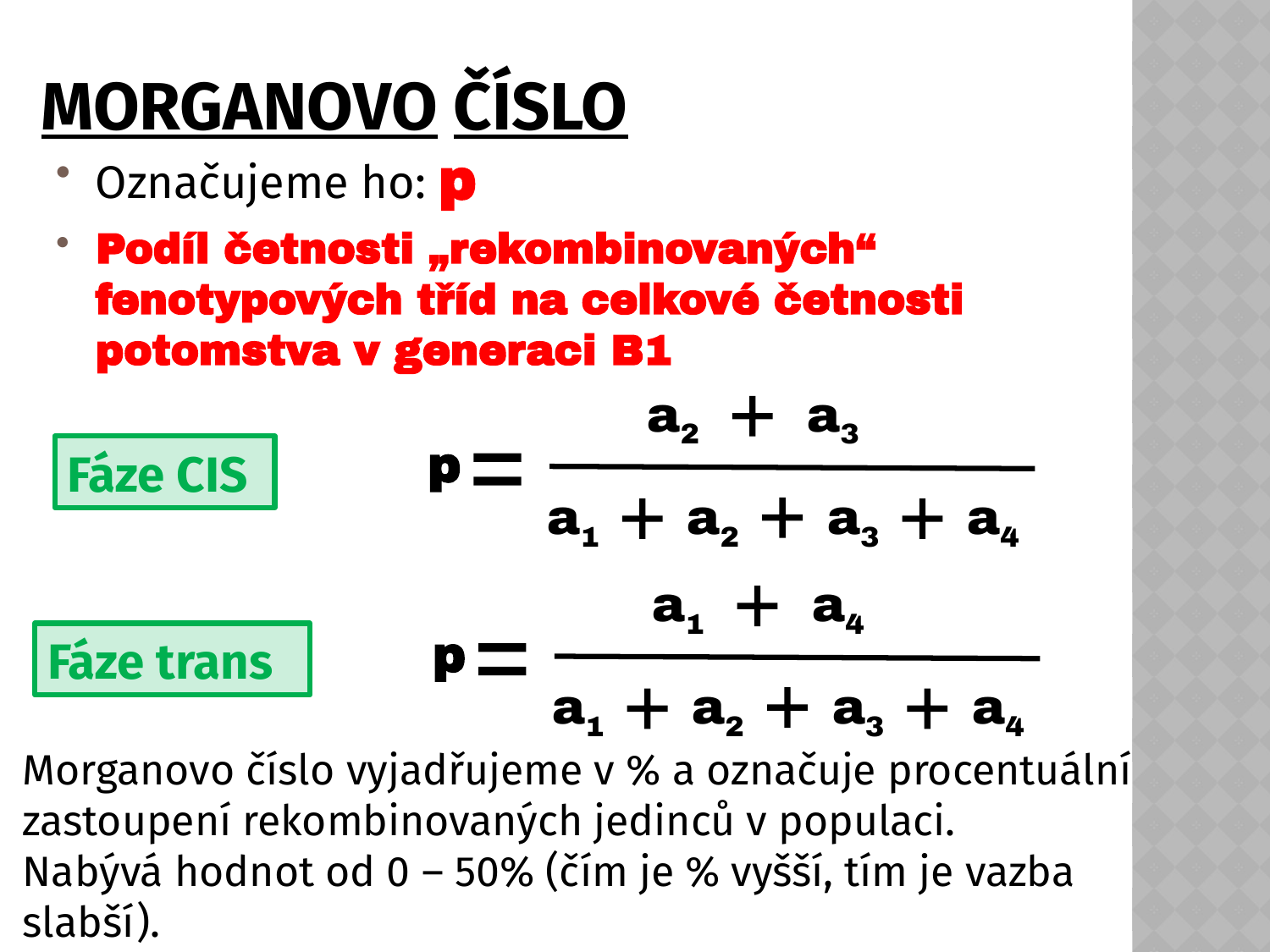

# Morganovo číslo
Označujeme ho: p
Podíl četnosti „rekombinovaných“ fenotypových tříd na celkové četnosti potomstva v generaci B1
a3
a2

p
Fáze CIS
a2
a4
a1
a3

a4
a1

p
Fáze trans
a2
a4
a1
a3

Morganovo číslo vyjadřujeme v % a označuje procentuální zastoupení rekombinovaných jedinců v populaci.
Nabývá hodnot od 0 – 50% (čím je % vyšší, tím je vazba slabší).